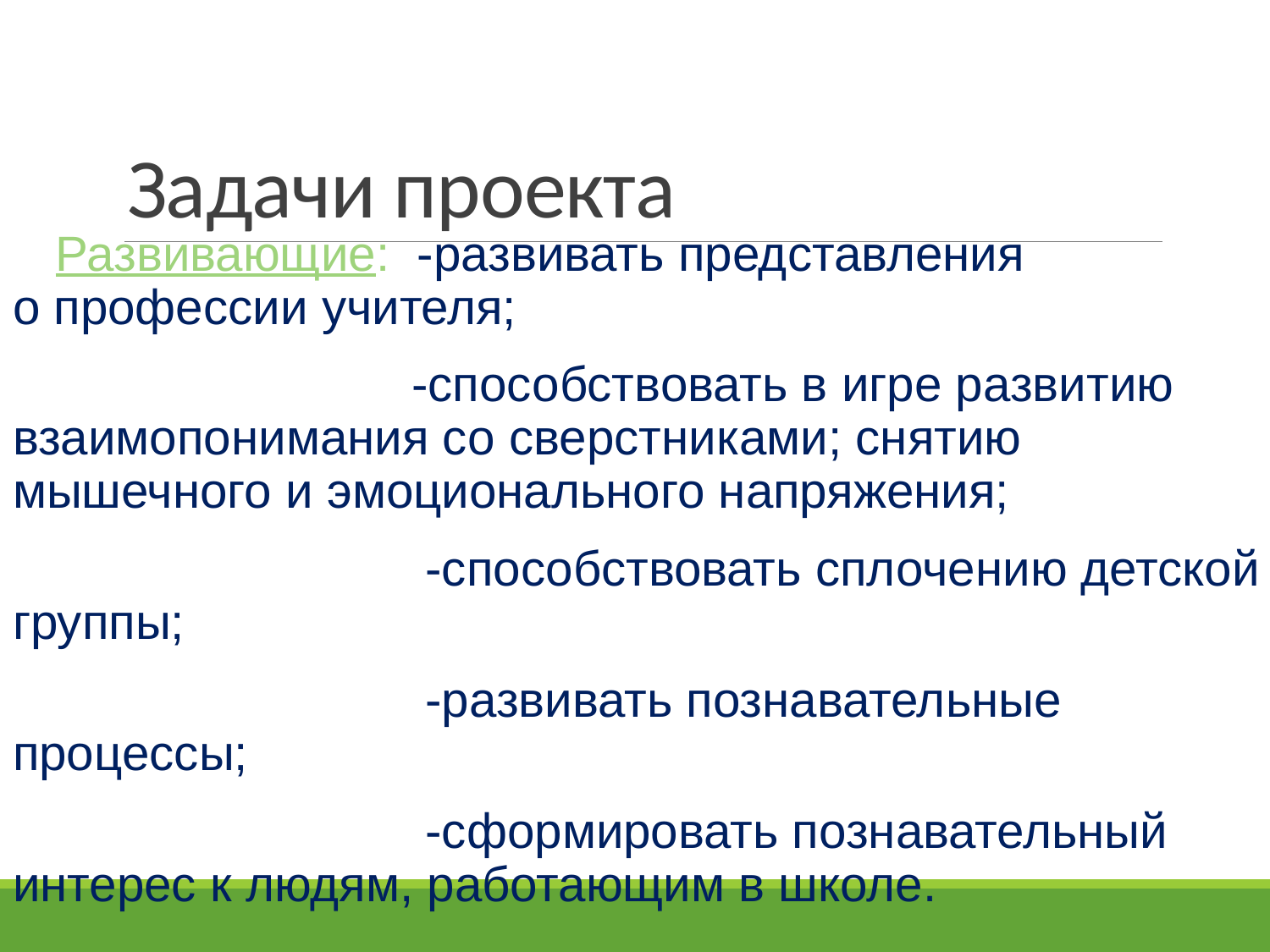

# Задачи проекта
Развивающие:  -развивать представления о профессии учителя;
                             -способствовать в игре развитию взаимопонимания со сверстниками; снятию мышечного и эмоционального напряжения;
                              -способствовать сплочению детской группы;
                              -развивать познавательные процессы;
                              -сформировать познавательный интерес к людям, работающим в школе.